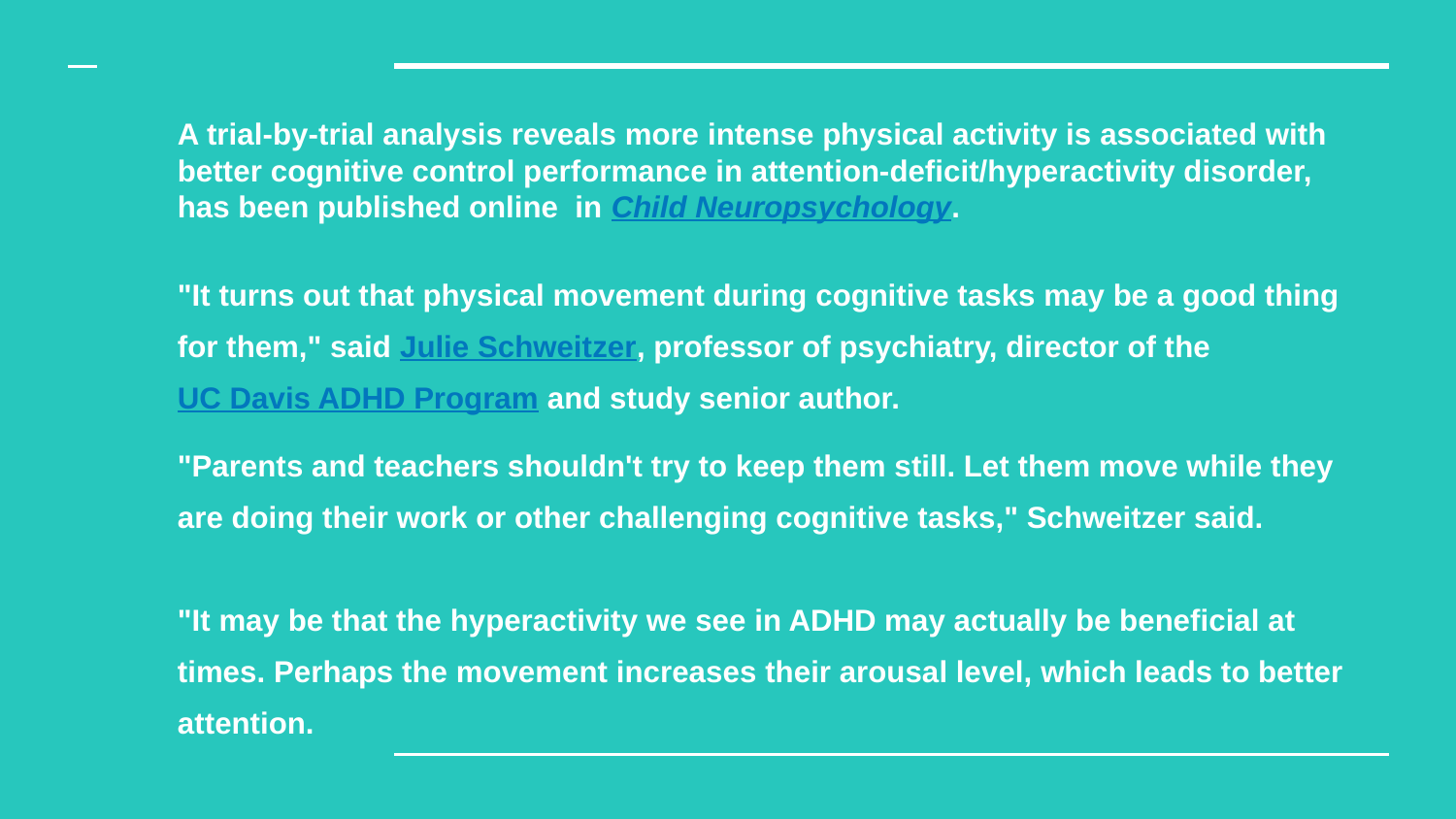

# A trial-by-trial analysis reveals more intense physical activity is associated with better cognitive control performance in attention-deficit/hyperactivity disorder, has been published online  in Child Neuropsychology.

"It turns out that physical movement during cognitive tasks may be a good thing for them," said Julie Schweitzer, professor of psychiatry, director of the UC Davis ADHD Program and study senior author.
"Parents and teachers shouldn't try to keep them still. Let them move while they are doing their work or other challenging cognitive tasks," Schweitzer said.
"It may be that the hyperactivity we see in ADHD may actually be beneficial at times. Perhaps the movement increases their arousal level, which leads to better attention.